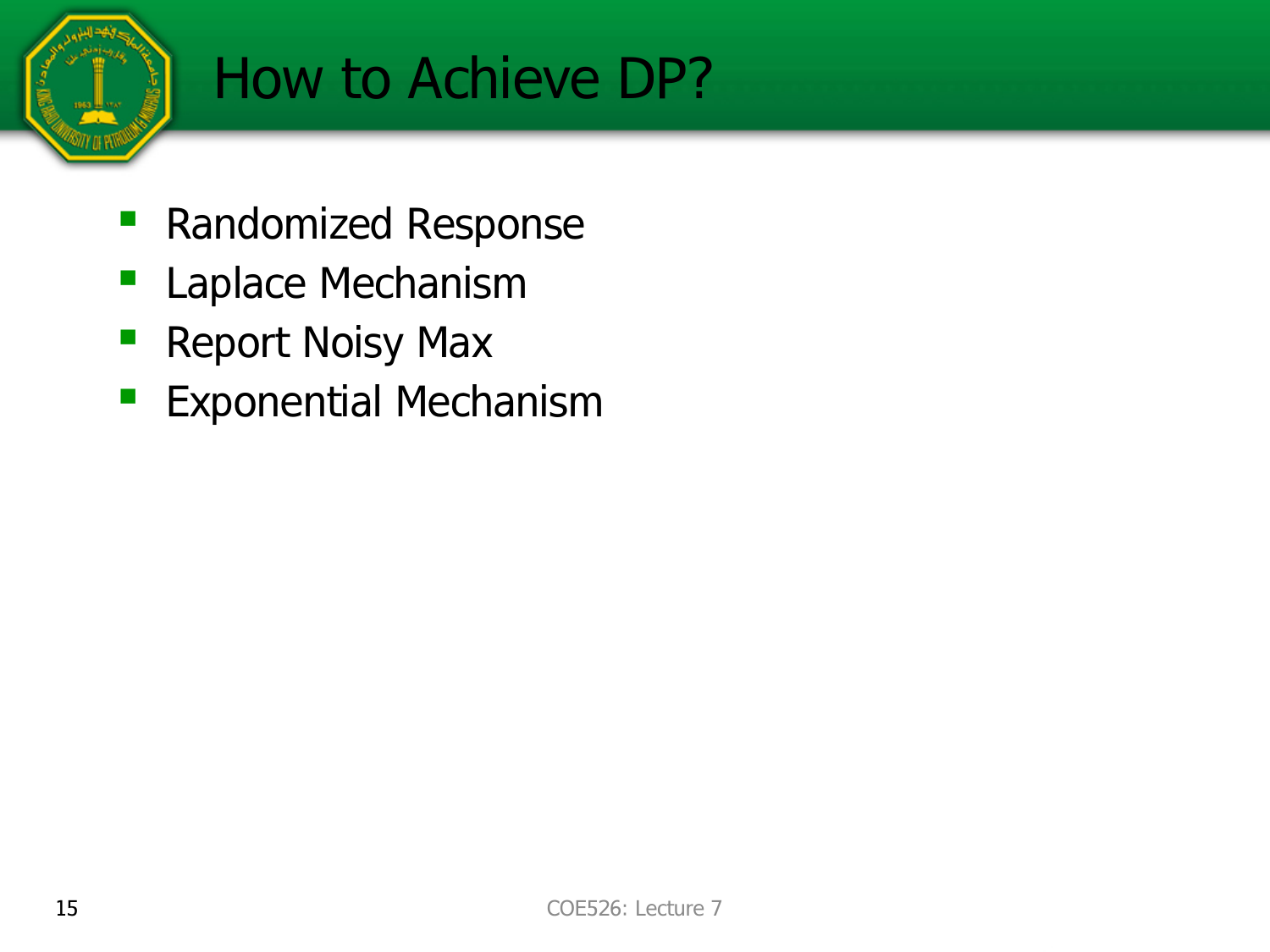

# How to Achieve DP?
Randomized Response
Laplace Mechanism
Report Noisy Max
Exponential Mechanism

15
COE526: Lecture 7